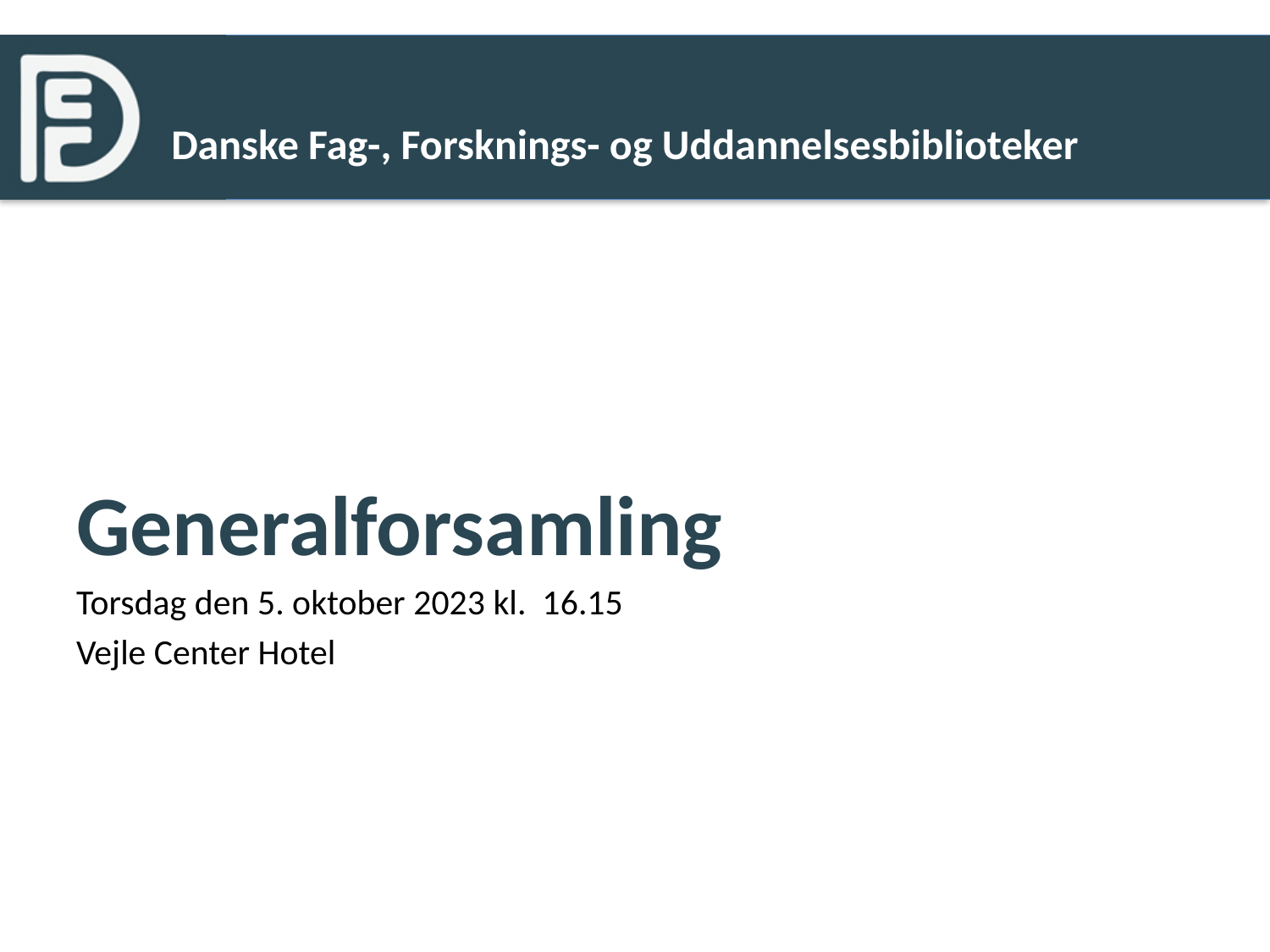

# Danske Fag-, Forsknings- og Uddannelsesbiblioteker

Generalforsamling
Torsdag den 5. oktober 2023 kl.  16.15
Vejle Center Hotel